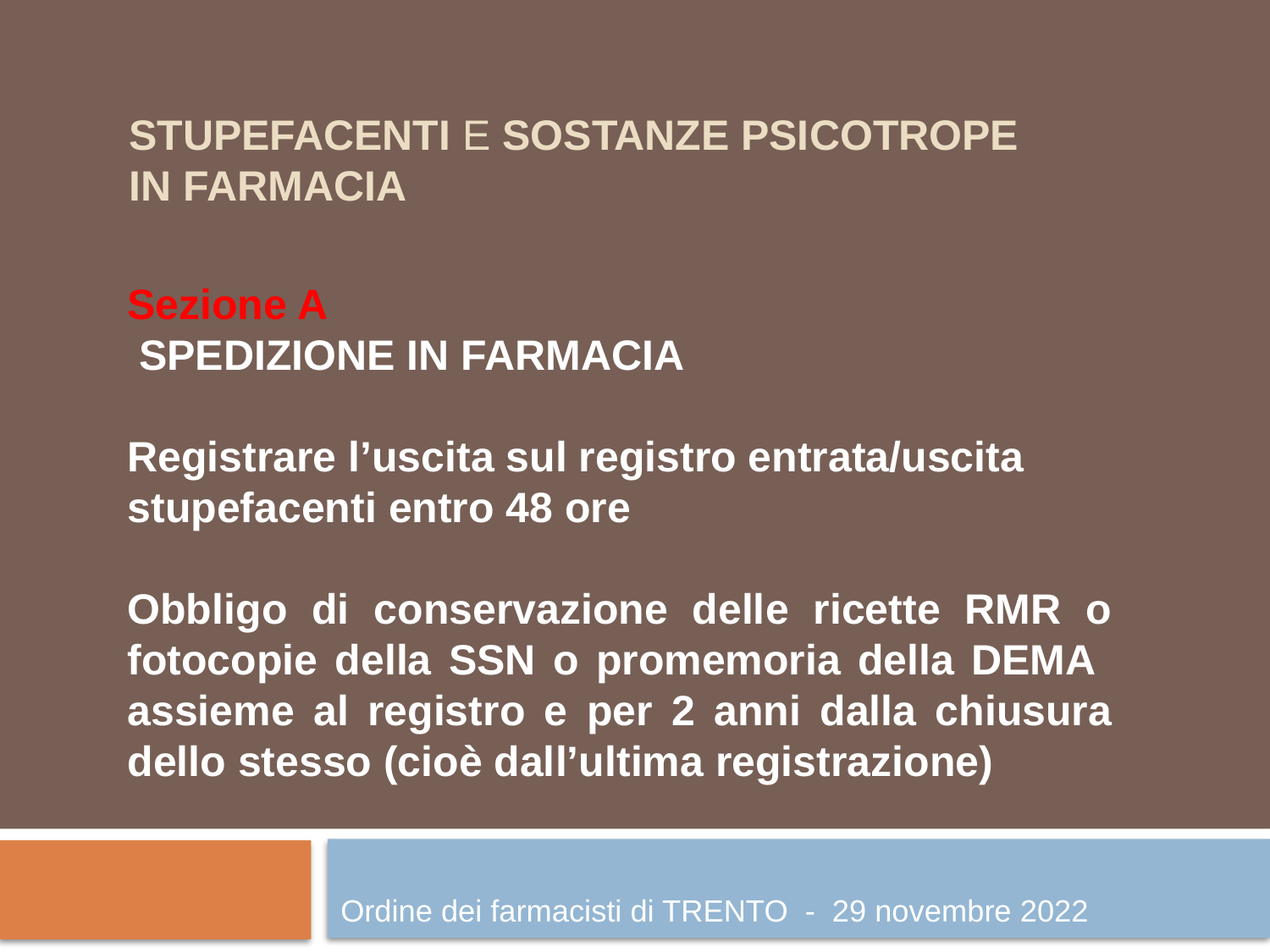

# STUPEFACENTI e SOSTANZE PSICOTROPE in farmacia
Sezione A
 SPEDIZIONE IN FARMACIA
Registrare l’uscita sul registro entrata/uscita stupefacenti entro 48 ore

Obbligo di conservazione delle ricette RMR o fotocopie della SSN o promemoria della DEMA  assieme al registro e per 2 anni dalla chiusura dello stesso (cioè dall’ultima registrazione)

Ordine dei farmacisti di TRENTO  -  29 novembre 2022